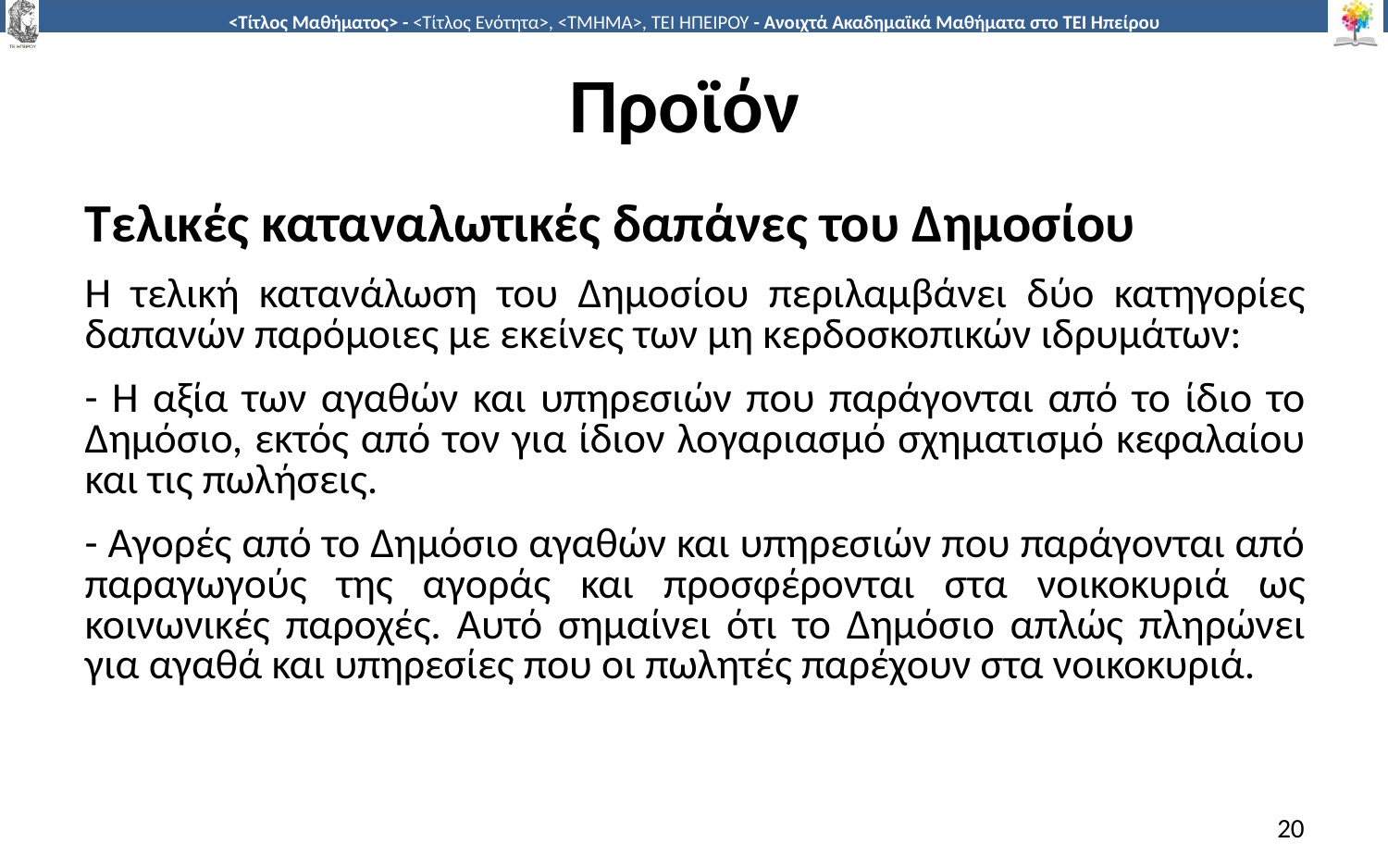

# Προϊόν
Τελικές καταναλωτικές δαπάνες του Δημοσίου
Η τελική κατανάλωση του Δημοσίου περιλαμβάνει δύο κατηγορίες δαπανών παρόμοιες με εκείνες των μη κερδοσκοπικών ιδρυμάτων:
- Η αξία των αγαθών και υπηρεσιών που παράγονται από το ίδιο το Δημόσιο, εκτός από τον για ίδιον λογαριασμό σχηματισμό κεφαλαίου και τις πωλήσεις.
- Αγορές από το Δημόσιο αγαθών και υπηρεσιών που παράγονται από παραγωγούς της αγοράς και προσφέρονται στα νοικοκυριά ως κοινωνικές παροχές. Αυτό σημαίνει ότι το Δημόσιο απλώς πληρώνει για αγαθά και υπηρεσίες που οι πωλητές παρέχουν στα νοικοκυριά.

20